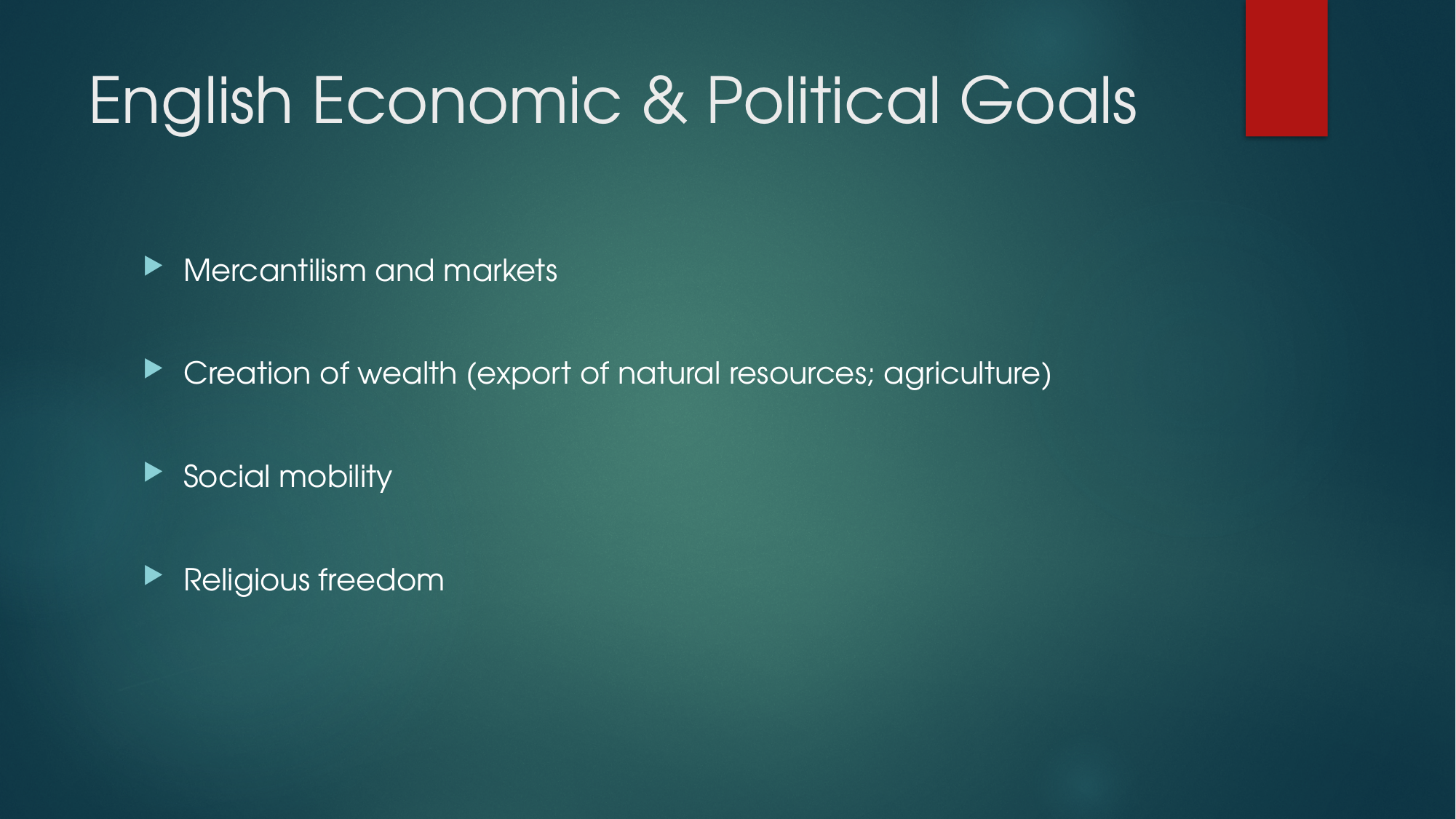

# English Economic & Political Goals
Mercantilism and markets

Creation of wealth (export of natural resources; agriculture)

Social mobility

Religious freedom